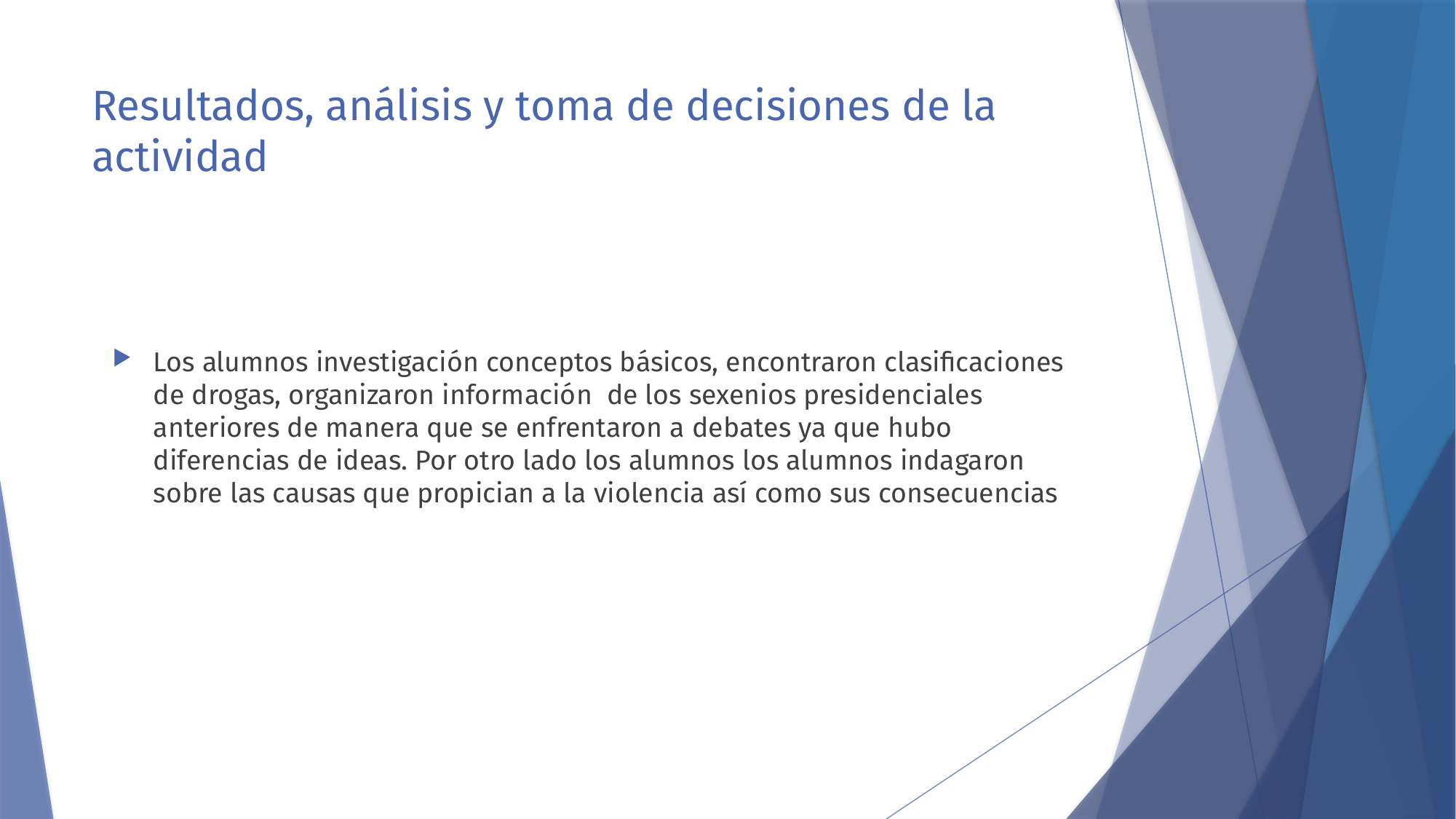

# Resultados, análisis y toma de decisiones de la actividad
Los alumnos investigación conceptos básicos, encontraron clasificaciones de drogas, organizaron información  de los sexenios presidenciales anteriores de manera que se enfrentaron a debates ya que hubo diferencias de ideas. Por otro lado los alumnos los alumnos indagaron sobre las causas que propician a la violencia así como sus consecuencias